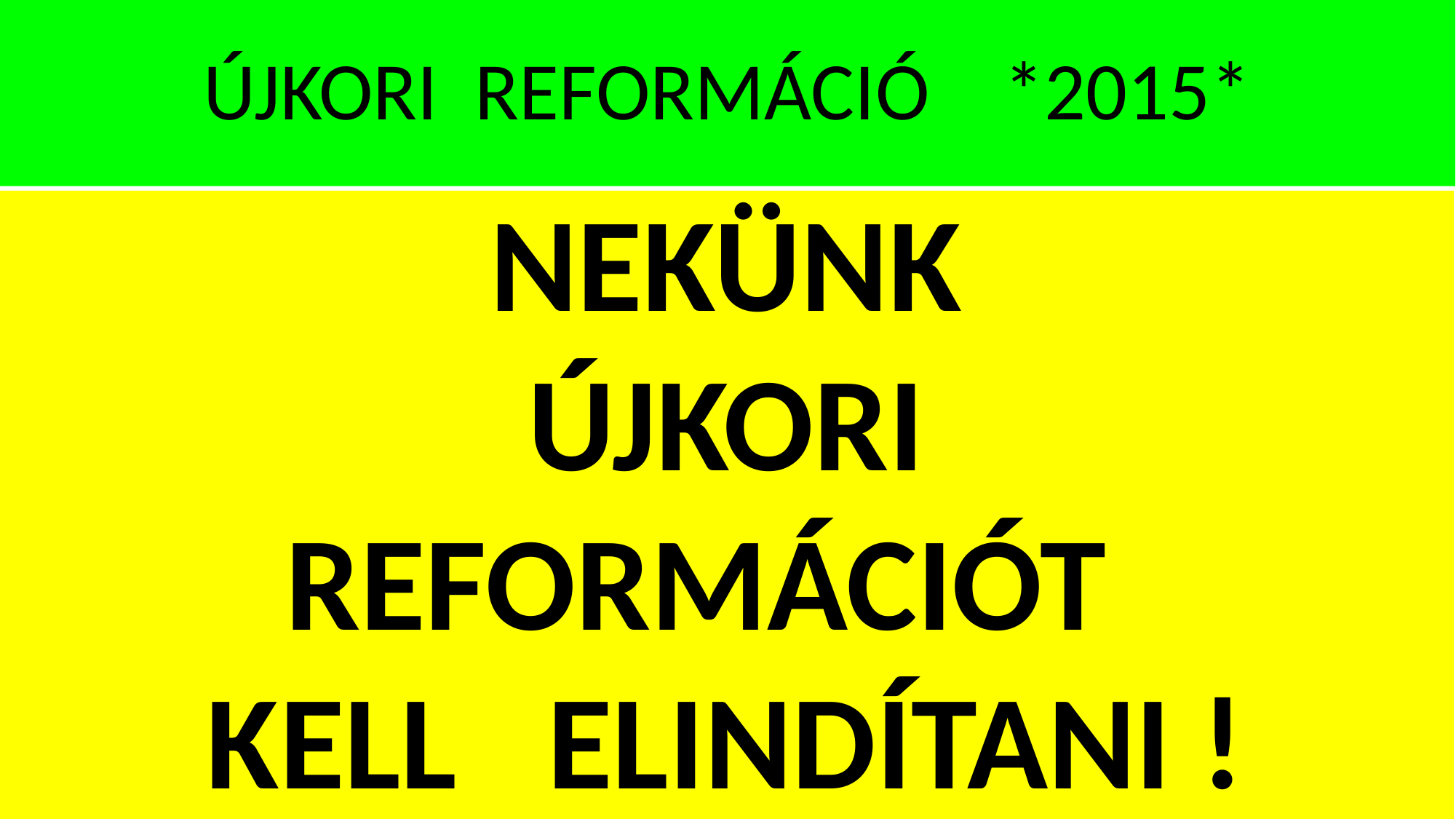

# ÚJKORI  REFORMÁCIÓ    *2015*
NEKÜNK
ÚJKORI
REFORMÁCIÓT
KELL   ELINDÍTANI !